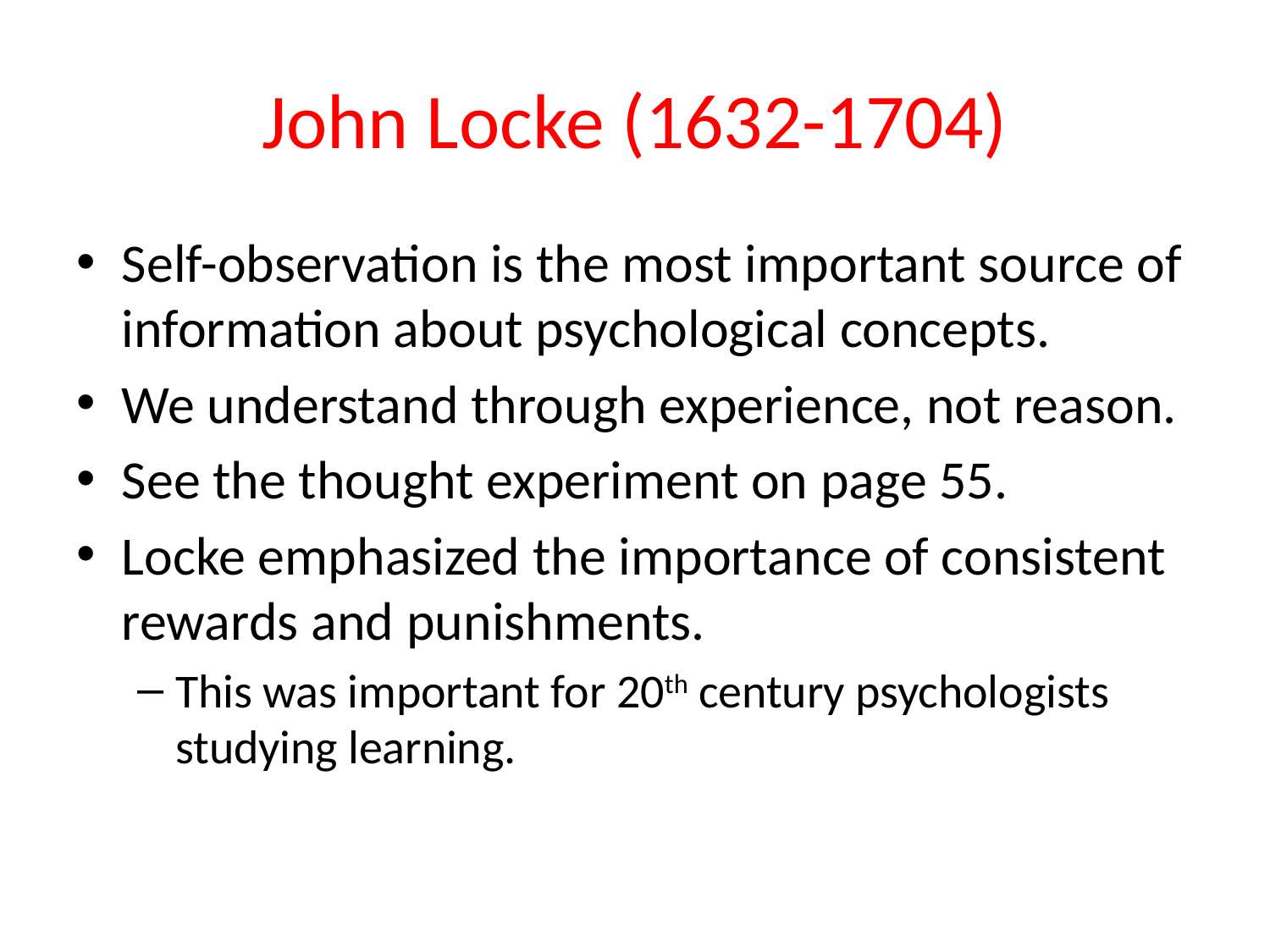

# John Locke (1632-1704)
Self-observation is the most important source of information about psychological concepts.
We understand through experience, not reason.
See the thought experiment on page 55.
Locke emphasized the importance of consistent rewards and punishments.
This was important for 20th century psychologists studying learning.